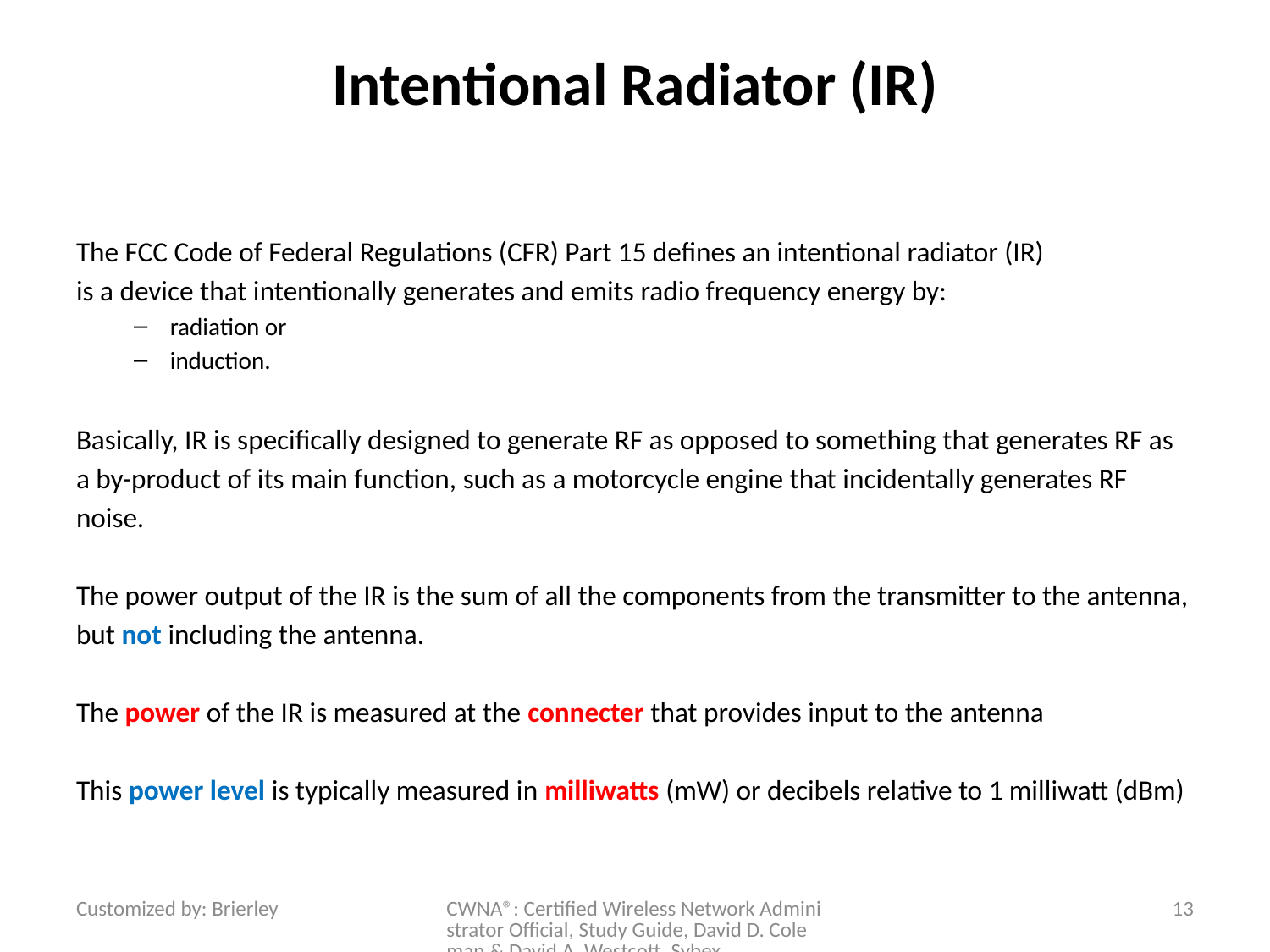

# Intentional Radiator (IR)
The FCC Code of Federal Regulations (CFR) Part 15 defines an intentional radiator (IR)
is a device that intentionally generates and emits radio frequency energy by:
radiation or
induction.

Basically, IR is specifically designed to generate RF as opposed to something that generates RF as a by-product of its main function, such as a motorcycle engine that incidentally generates RF noise.

The power output of the IR is the sum of all the components from the transmitter to the antenna, but not including the antenna.

The power of the IR is measured at the connecter that provides input to the antenna

This power level is typically measured in milliwatts (mW) or decibels relative to 1 milliwatt (dBm)

Customized by: Brierley
CWNA®: Certified Wireless Network Administrator Official, Study Guide, David D. Coleman & David A. Westcott, Sybex
13